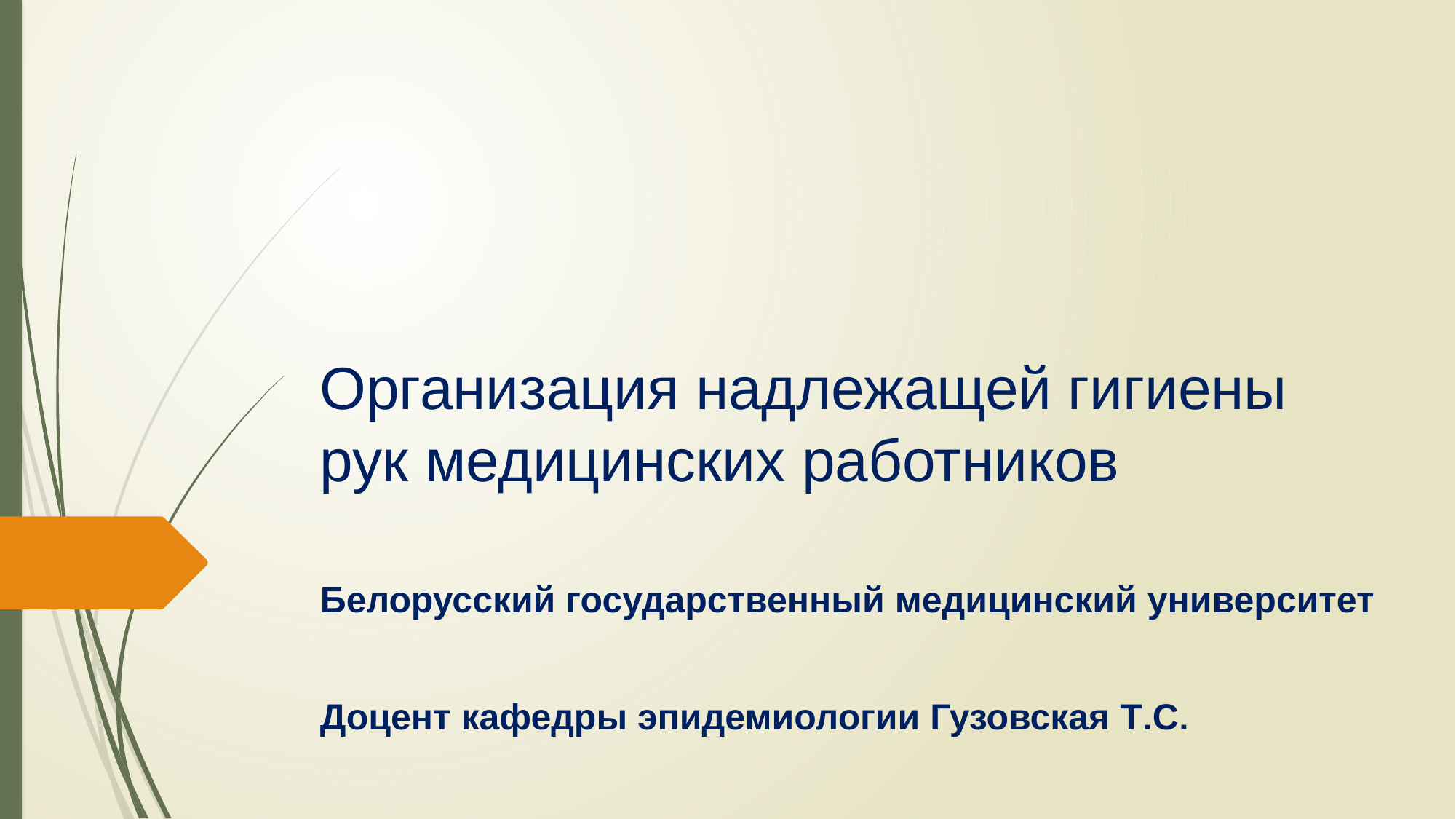

# Организация надлежащей гигиены рук медицинских работников
Белорусский государственный медицинский университет

Доцент кафедры эпидемиологии Гузовская Т.С.